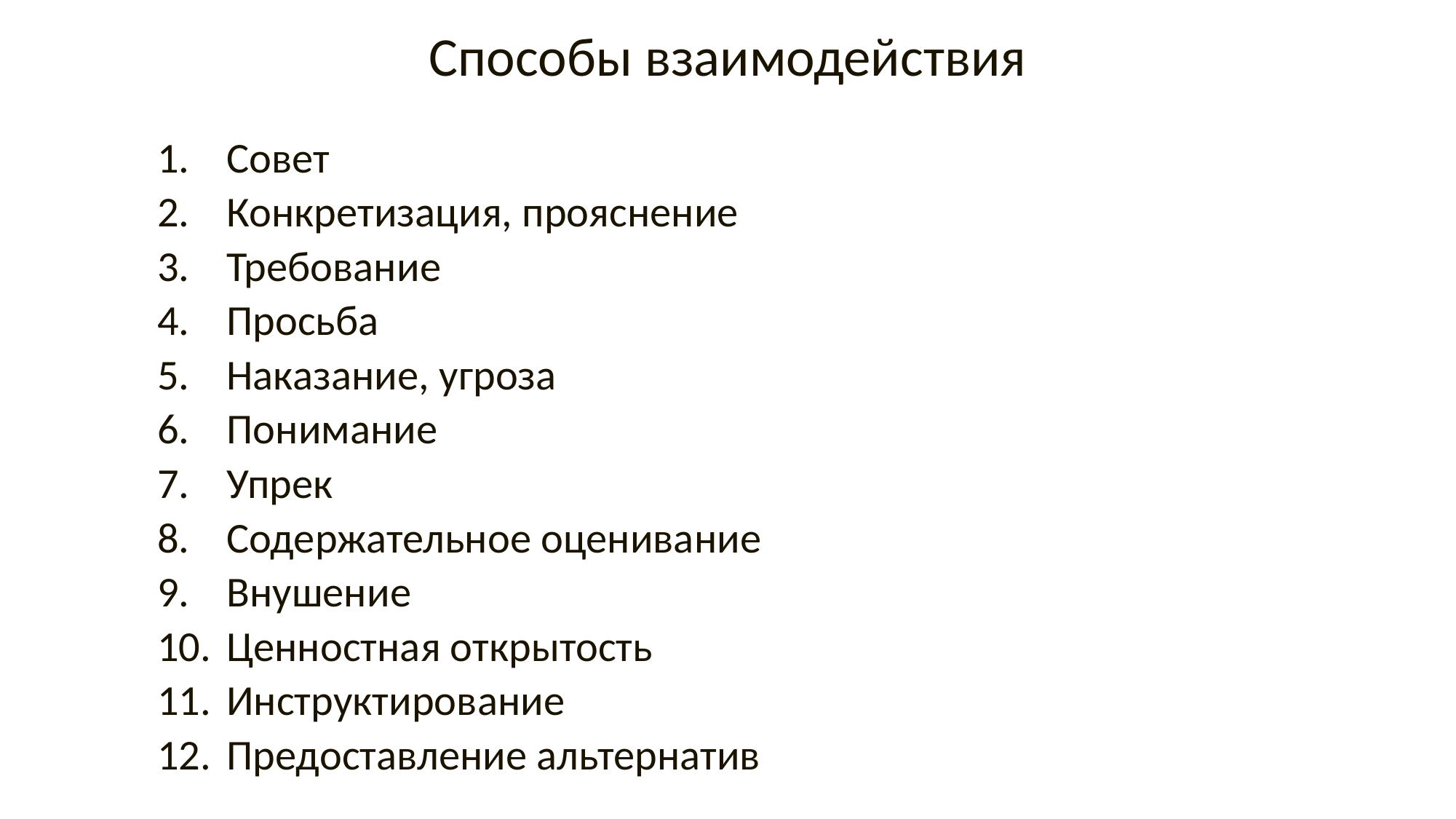

# Способы взаимодействия
Совет
Конкретизация, прояснение
Требование
Просьба
Наказание, угроза
Понимание
Упрек
Содержательное оценивание
Внушение
Ценностная открытость
Инструктирование
Предоставление альтернатив